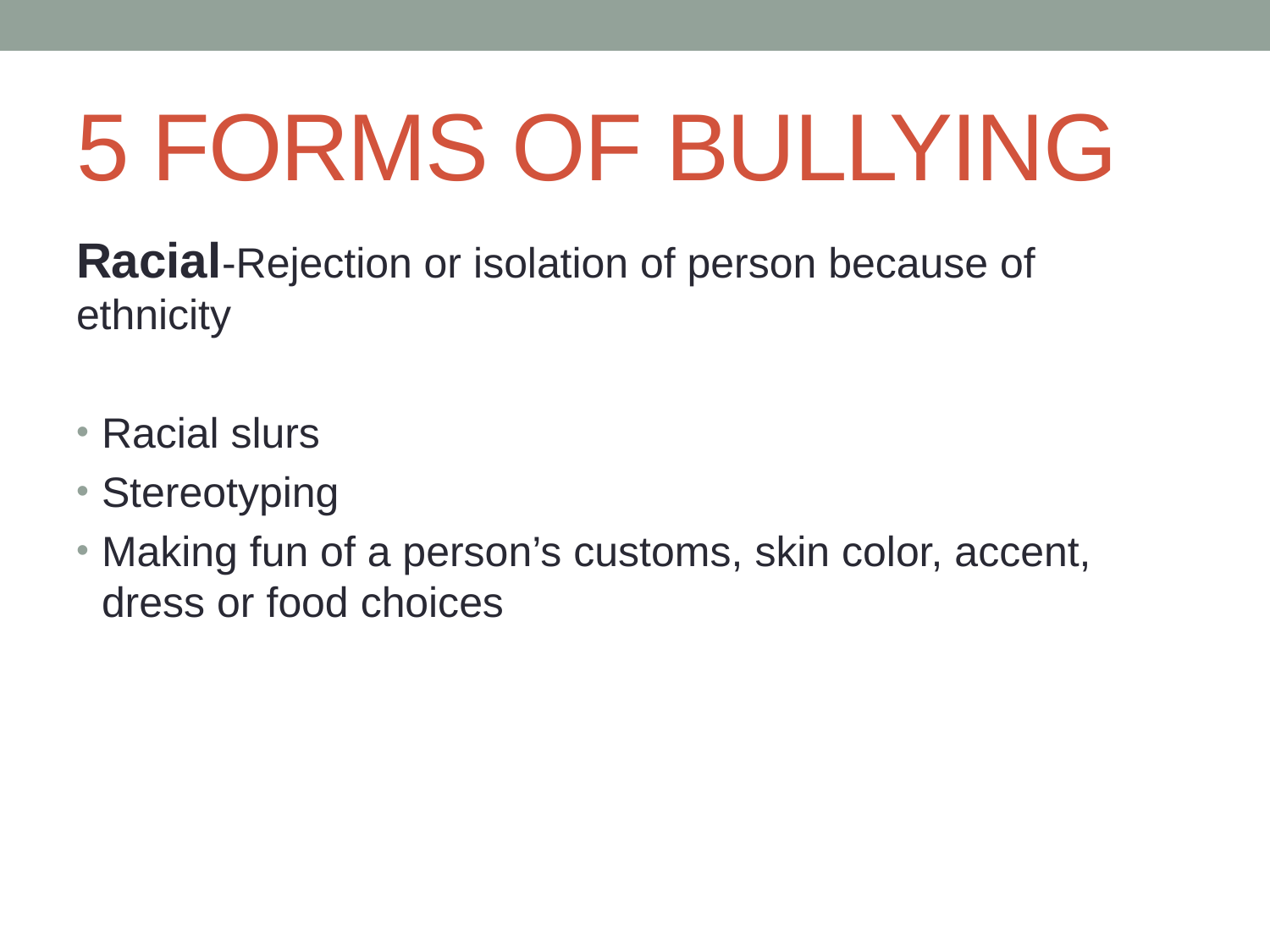

# 5 FORMS OF BULLYING
Racial-Rejection or isolation of person because of ethnicity

Racial slurs
Stereotyping
Making fun of a person’s customs, skin color, accent, dress or food choices